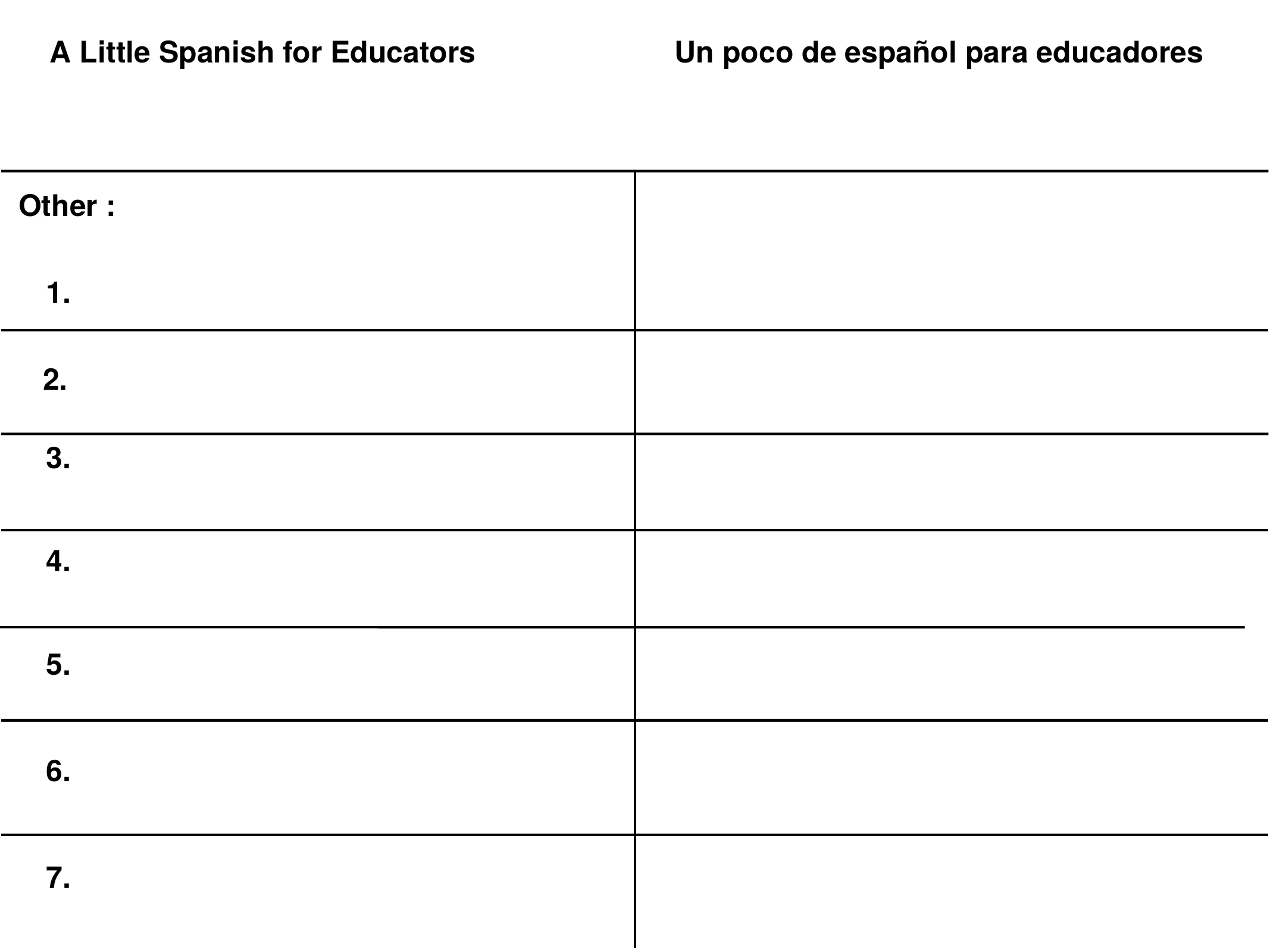

A Little Spanish for Educators
Un poco de español para educadores

Other :
1.

2.

3.

4.

5.

6.

7.